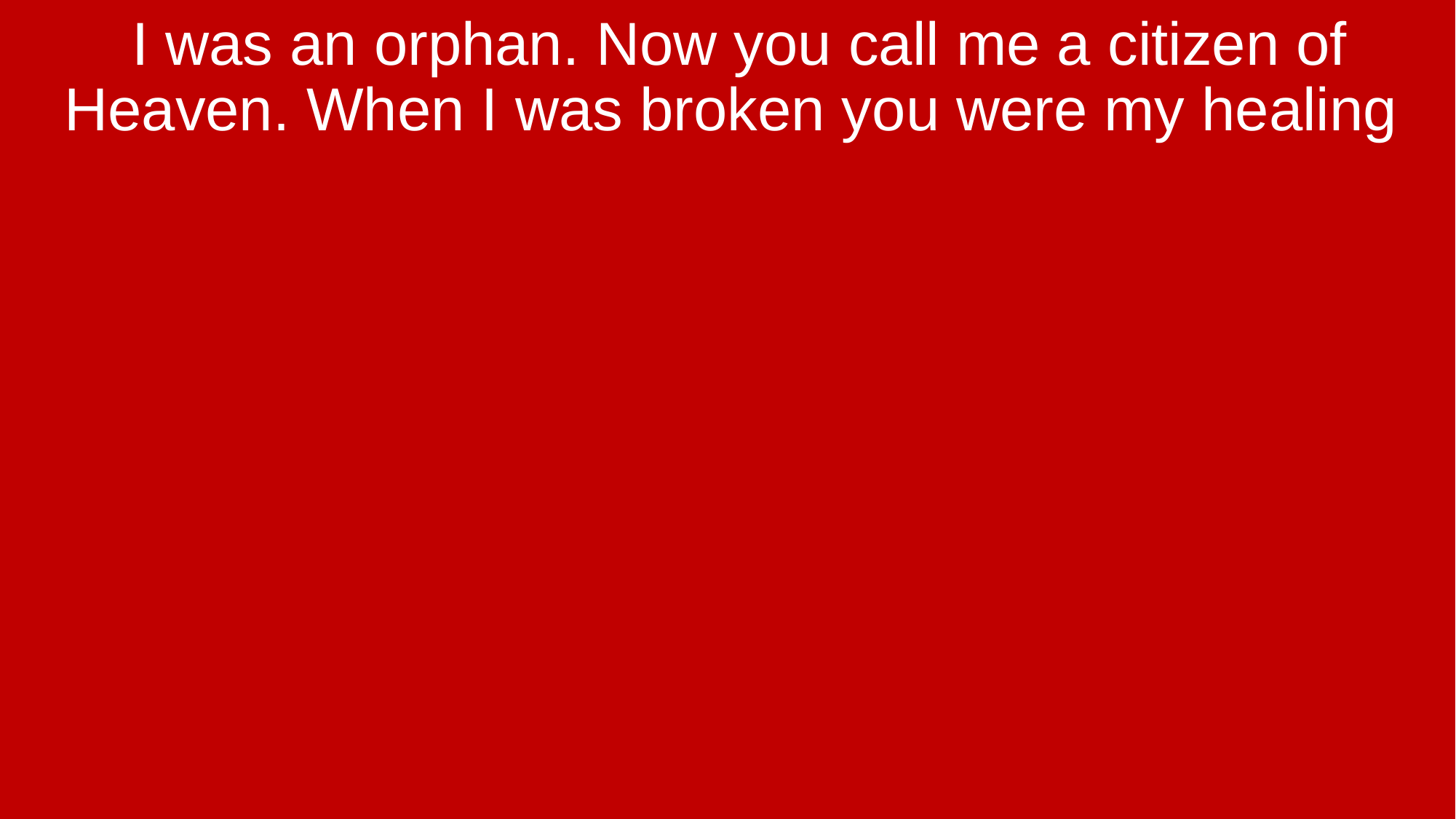

I was an orphan. Now you call me a citizen of Heaven. When I was broken you were my healing